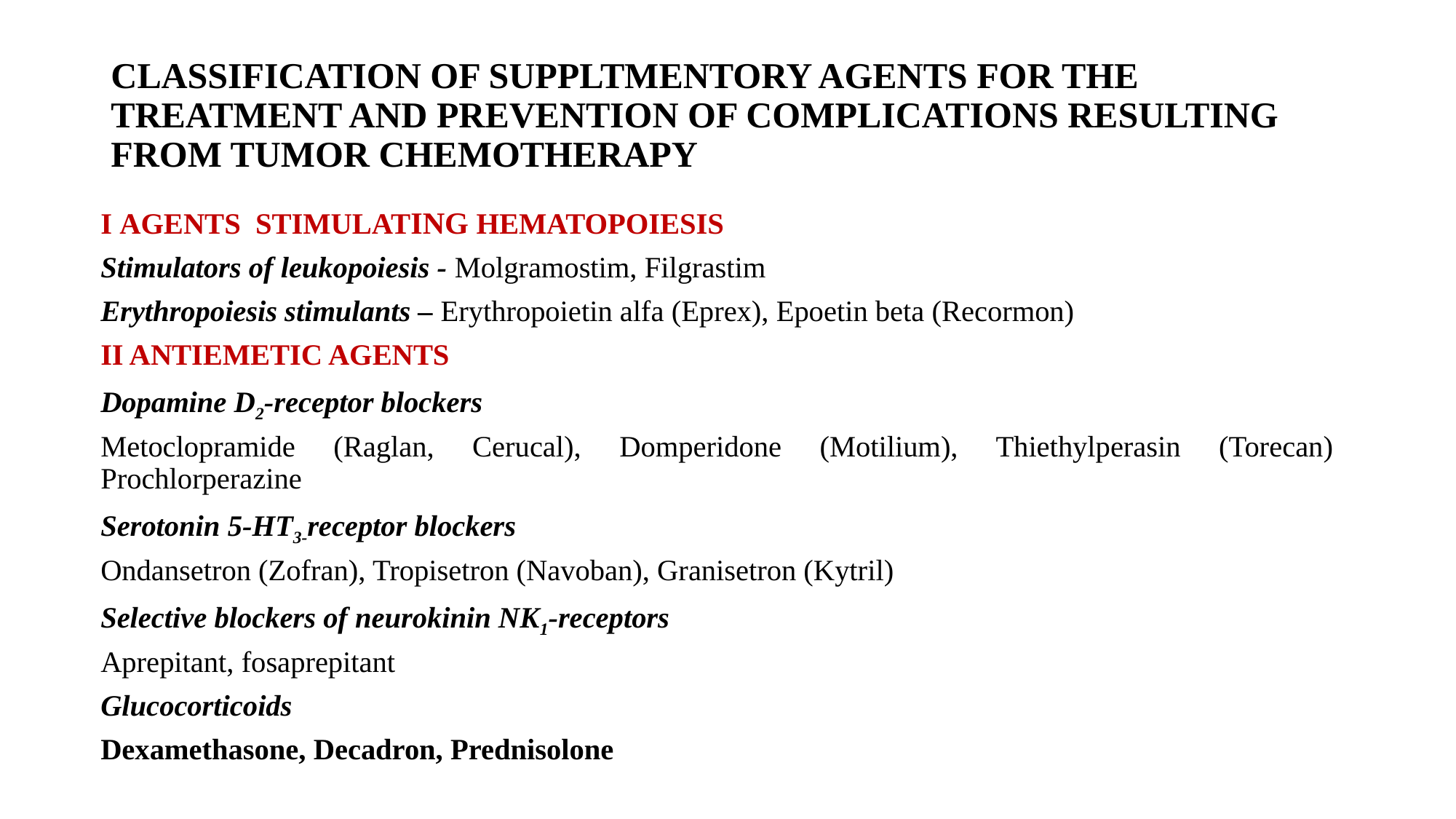

# CLASSIFICATION OF SUPPLTMENTORY AGENTS FOR THE TREATMENT AND PREVENTION OF COMPLICATIONS RESULTING  FROM TUMOR CHEMOTHERAPY
I AGENTS  STIMULATING HEMATOPOIESIS
Stimulators of leukopoiesis - Molgramostim, Filgrastim
Erythropoiesis stimulants – Erythropoietin alfa (Eprex), Epoetin beta (Recormon)
II ANTIEMETIC AGENTS
Dopamine D2-receptor blockers
Metoclopramide (Raglan, Cerucal), Domperidone (Motilium), Thiethylperasin (Torecan) Prochlorperazine
Serotonin 5-НТ3-receptor blockers
Ondansetron (Zofran), Tropisetron (Navoban), Granisetron (Kytril)
Selective blockers of neurokinin NK1-receptors
Aprepitant, fosaprepitant
Glucocorticoids
Dexamethasone, Decadron, Prednisolone